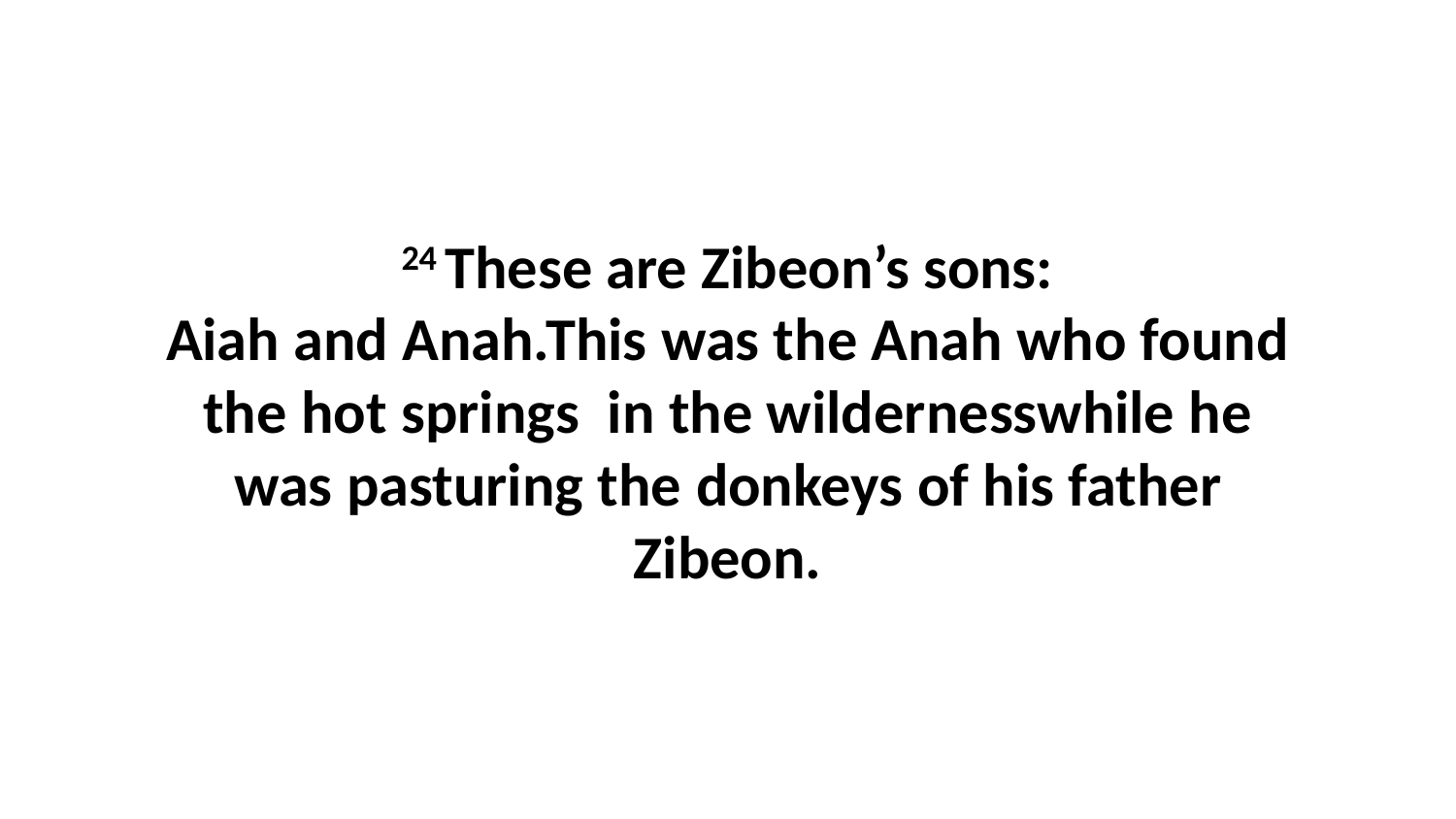

24 These are Zibeon’s sons: Aiah and Anah.This was the Anah who found the hot springs  in the wildernesswhile he was pasturing the donkeys of his father Zibeon.